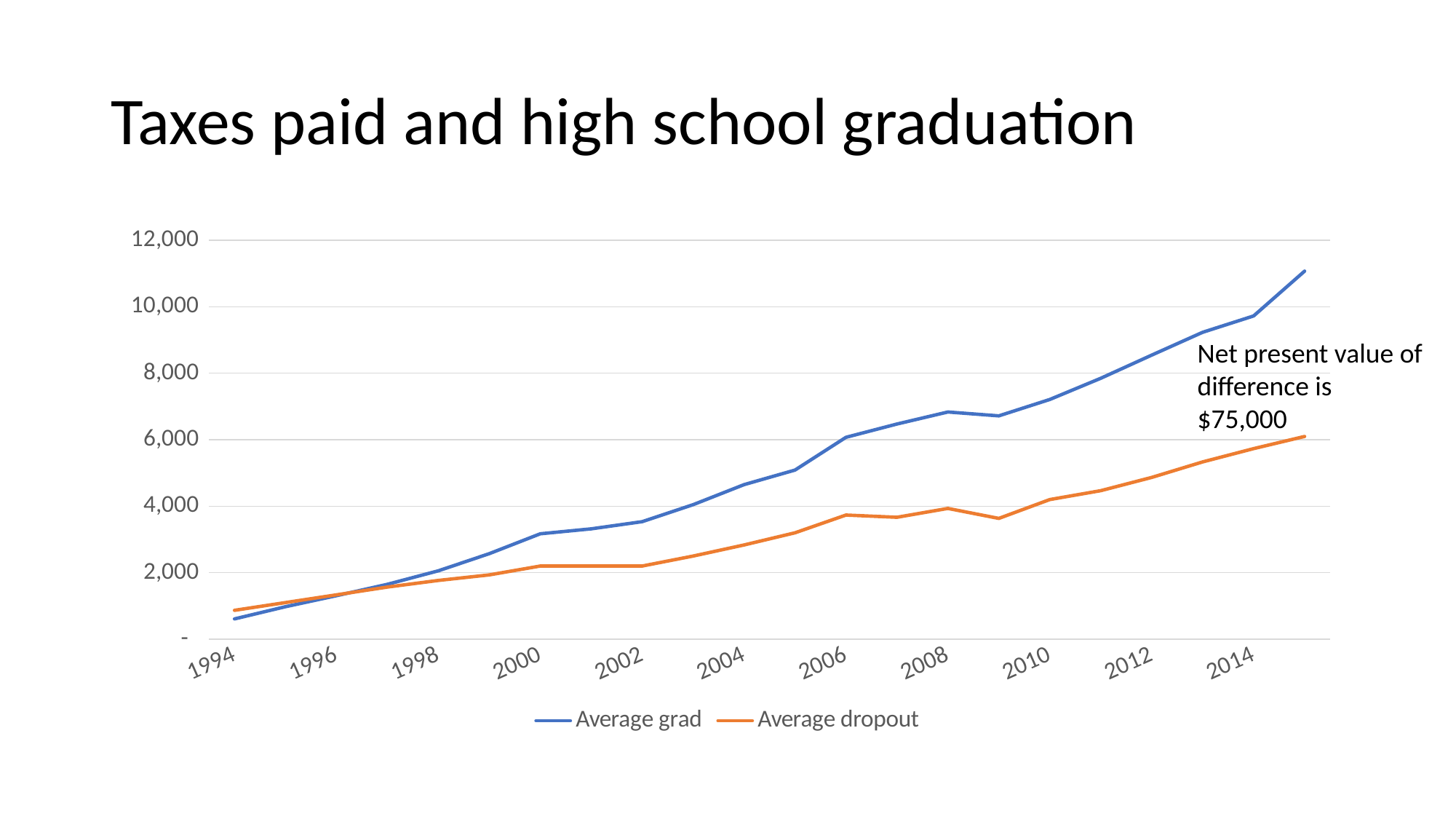

# Taxes paid and high school graduation

### Chart

| Category | Average grad | Average dropout |
|---|---|---|
| 1994 | 608.437166251335 | 866.7155425219942 |
| 1995 | 976.183695265219 | 1100.0 |
| 1996 | 1307.191171235315 | 1333.2844574780058 |
| 1997 | 1650.124599501602 | 1566.5689149560117 |
| 1998 | 2056.4613741545036 | 1766.5689149560117 |
| 1999 | 2572.5169099323602 | 1933.2844574780058 |
| 2000 | 3169.668921324315 | 2199.8533724340177 |
| 2001 | 3317.871128515486 | 2199.8533724340177 |
| 2002 | 3534.460662157351 | 2199.8533724340177 |
| 2003 | 4045.318618725525 | 2499.8533724340177 |
| 2004 | 4647.134211463154 | 2833.1378299120233 |
| 2005 | 5087.362050551797 | 3199.706744868035 |
| 2006 | 6072.944108223567 | 3732.844574780059 |
| 2007 | 6472.089711641153 | 3666.4222873900294 |
| 2008 | 6834.3538625845495 | 3932.991202346041 |
| 2009 | 6719.045923816305 | 3632.991202346041 |
| 2010 | 7211.712353150588 | 4199.266862170088 |
| 2011 | 7848.273406906373 | 4466.129032258064 |
| 2012 | 8545.461018155927 | 4866.129032258064 |
| 2013 | 9233.428266286935 | 5332.6979472140765 |
| 2014 | 9723.851904592382 | 5732.6979472140765 |
| 2015 | 11072.623709505162 | 6099.266862170088 |
Net present value of difference is
$75,000